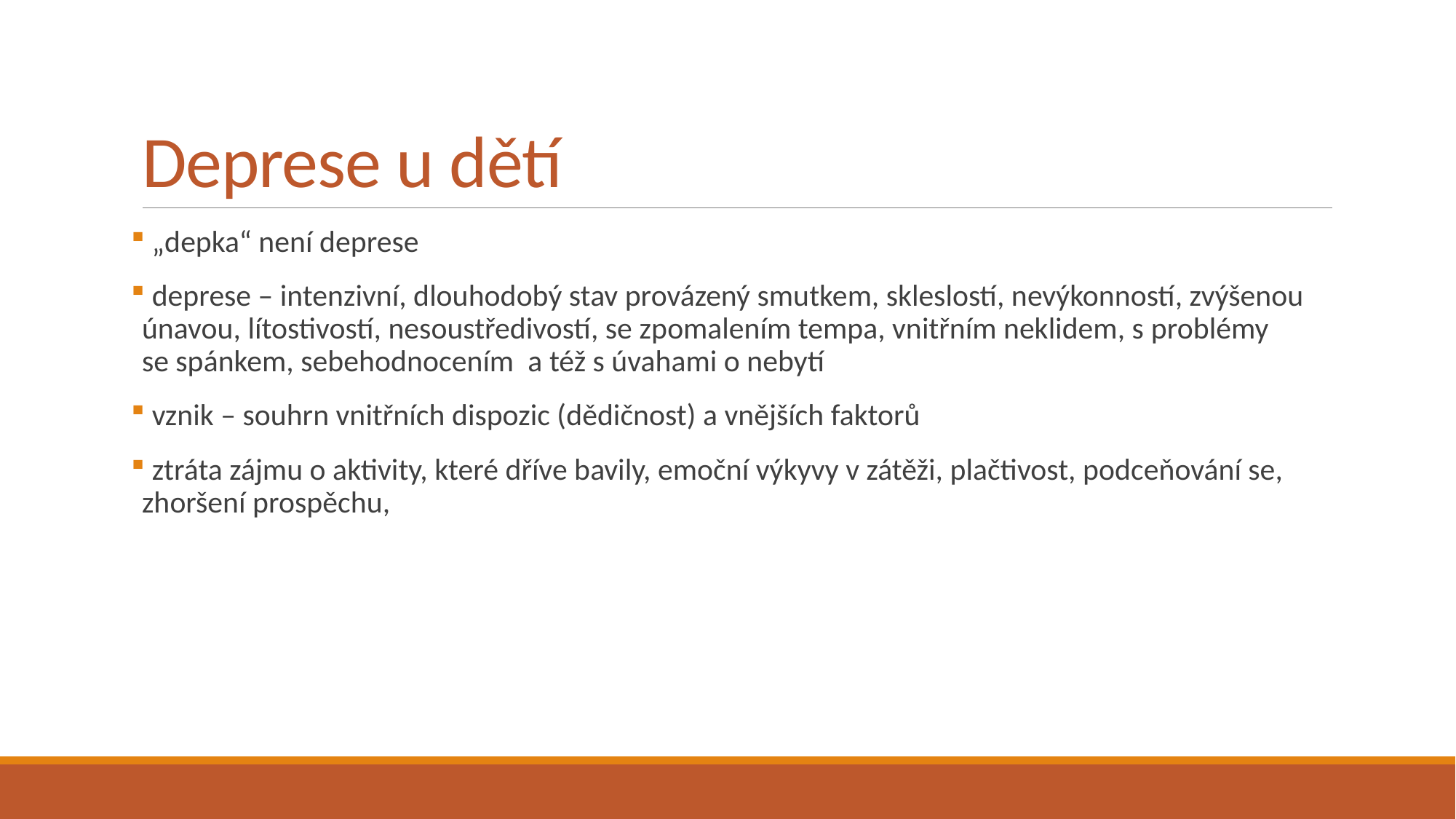

# Deprese u dětí
 „depka“ není deprese
 deprese – intenzivní, dlouhodobý stav provázený smutkem, skleslostí, nevýkonností, zvýšenou únavou, lítostivostí, nesoustředivostí, se zpomalením tempa, vnitřním neklidem, s problémy se spánkem, sebehodnocením  a též s úvahami o nebytí
 vznik – souhrn vnitřních dispozic (dědičnost) a vnějších faktorů
 ztráta zájmu o aktivity, které dříve bavily, emoční výkyvy v zátěži, plačtivost, podceňování se,  zhoršení prospěchu,